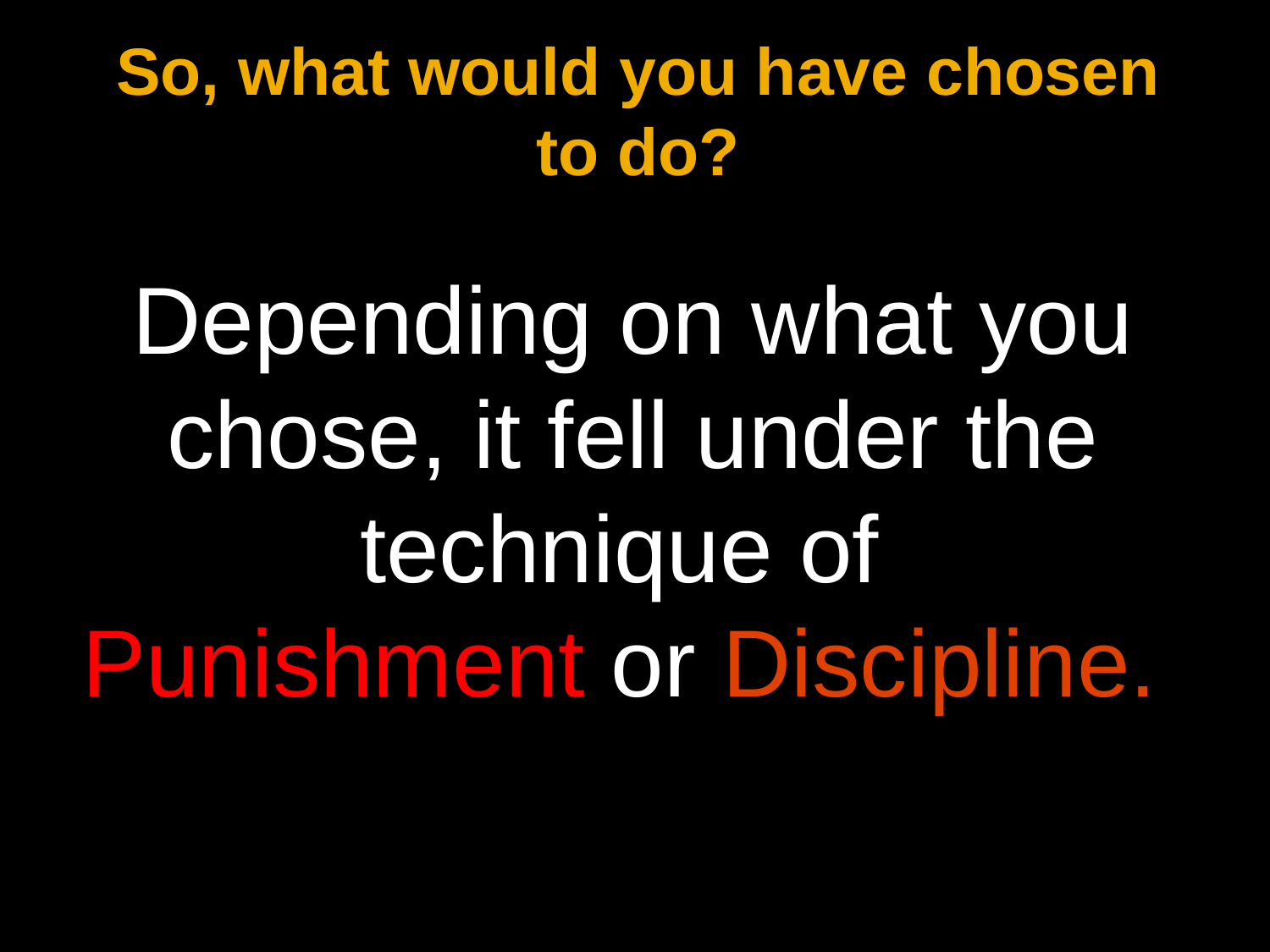

# So, what would you have chosen to do?
Depending on what you chose, it fell under the technique of
Punishment or Discipline.